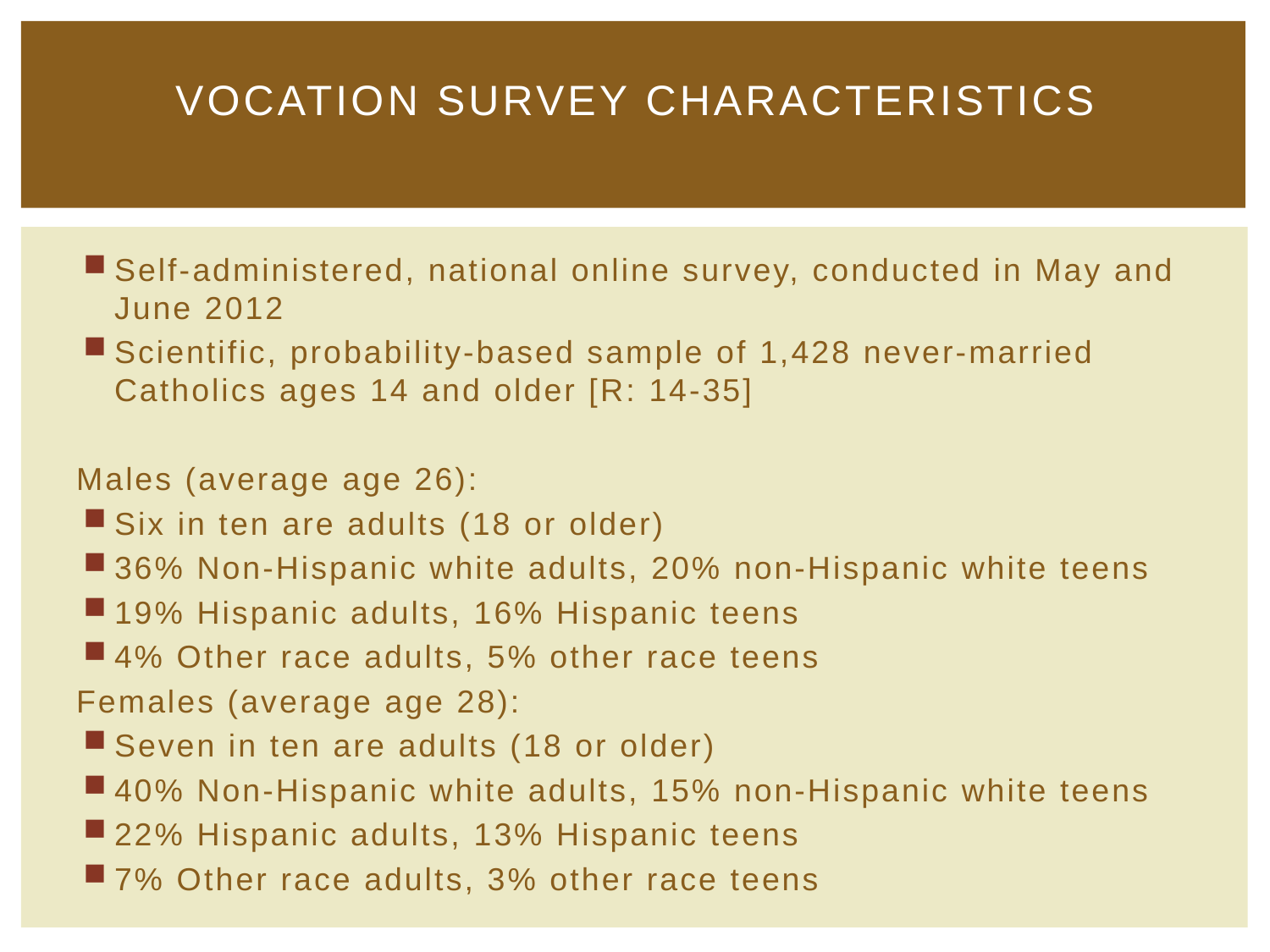

# Vocation survey Characteristics
Self-administered, national online survey, conducted in May and June 2012
Scientific, probability-based sample of 1,428 never-married Catholics ages 14 and older [R: 14-35]

Males (average age 26):
Six in ten are adults (18 or older)
36% Non-Hispanic white adults, 20% non-Hispanic white teens
19% Hispanic adults, 16% Hispanic teens
4% Other race adults, 5% other race teens
Females (average age 28):
Seven in ten are adults (18 or older)
40% Non-Hispanic white adults, 15% non-Hispanic white teens
22% Hispanic adults, 13% Hispanic teens
7% Other race adults, 3% other race teens